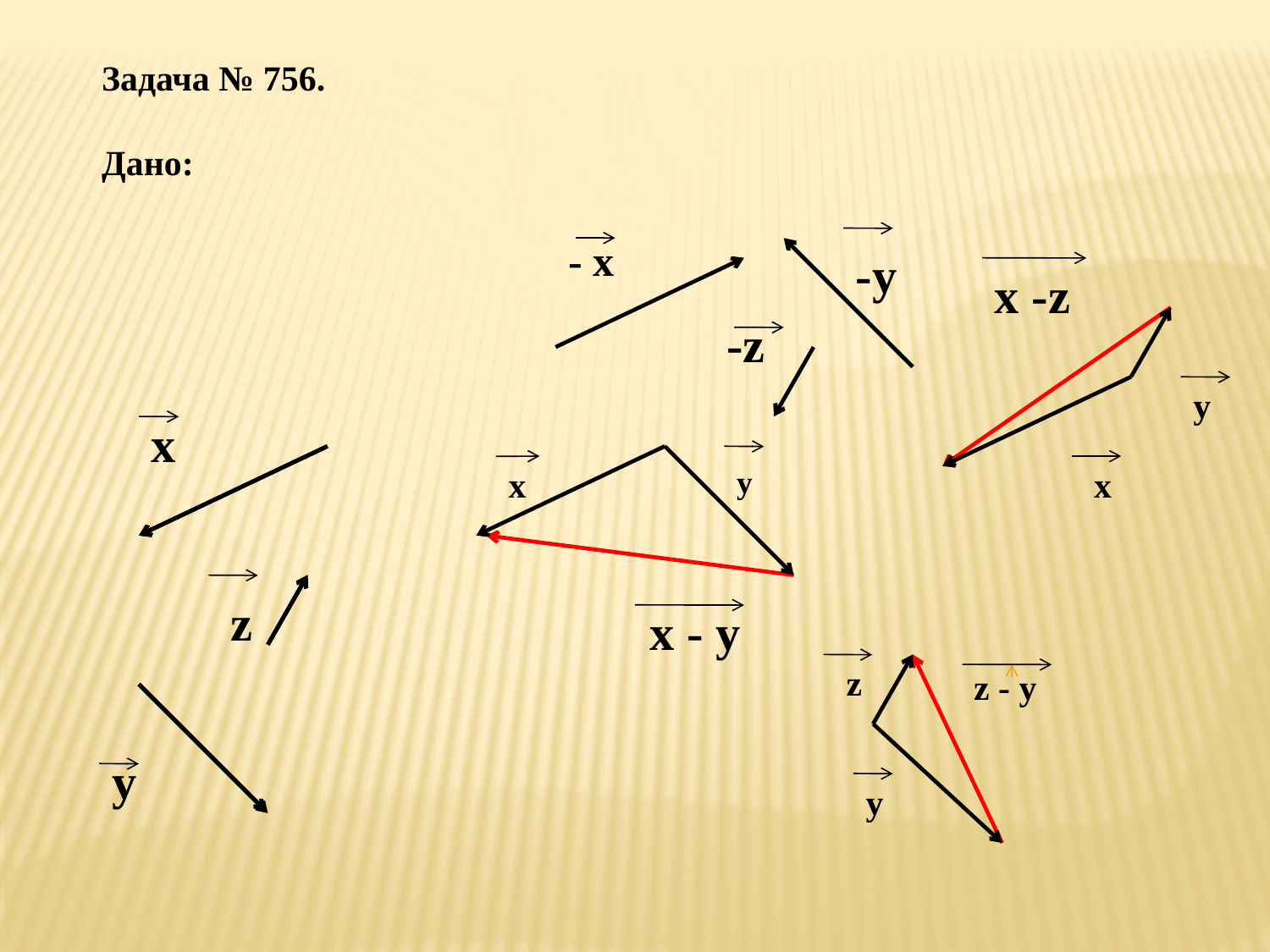

Задача № 756.

Дано:
 - х
-y
x -z
-z
у
х

x
y
x
z
 х - у
 z - y
z
y
у